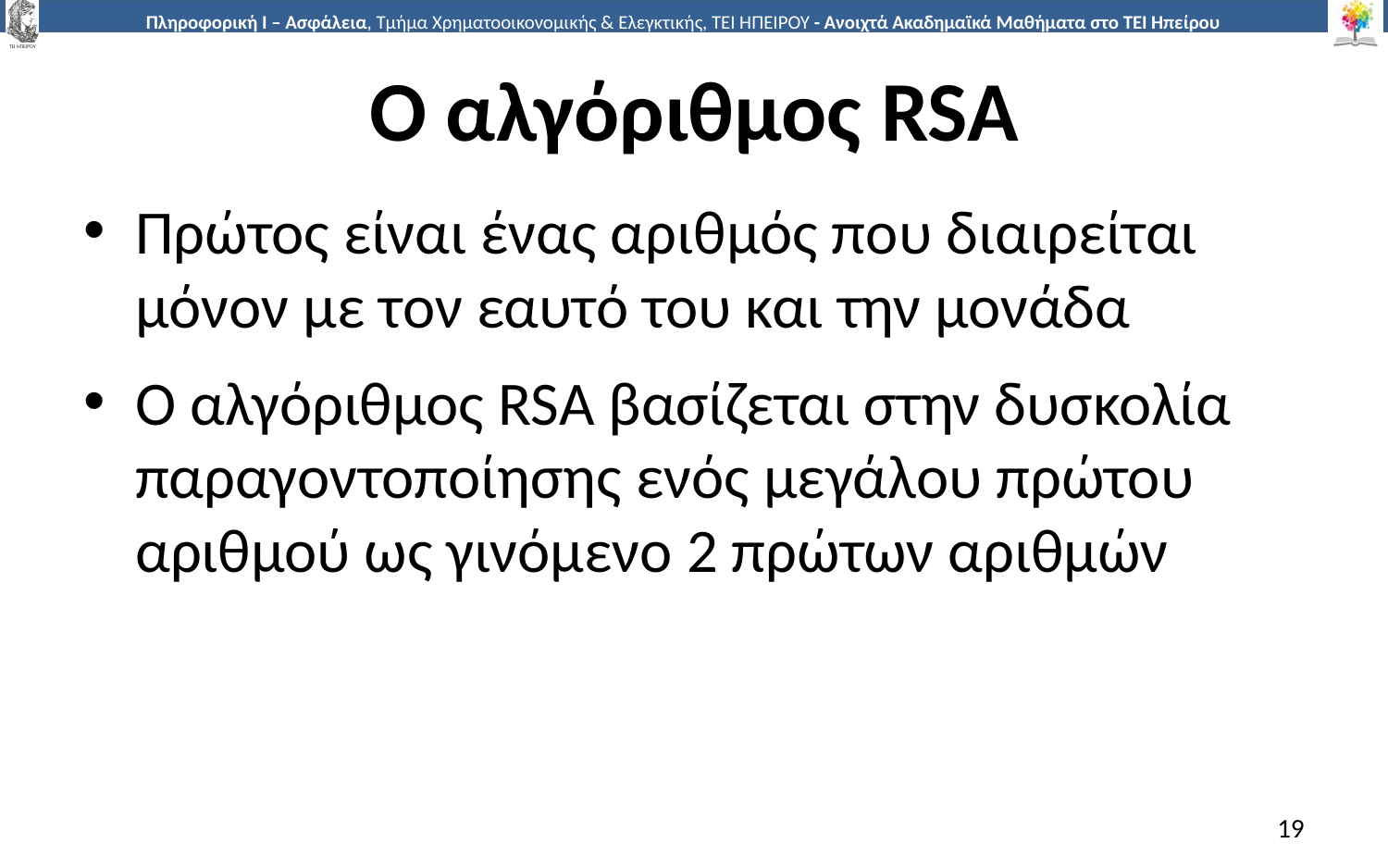

# Ο αλγόριθμος RSA
Πρώτος είναι ένας αριθμός που διαιρείται μόνον με τον εαυτό του και την μονάδα
Ο αλγόριθμος RSA βασίζεται στην δυσκολία παραγοντοποίησης ενός μεγάλου πρώτου αριθμού ως γινόμενο 2 πρώτων αριθμών

19